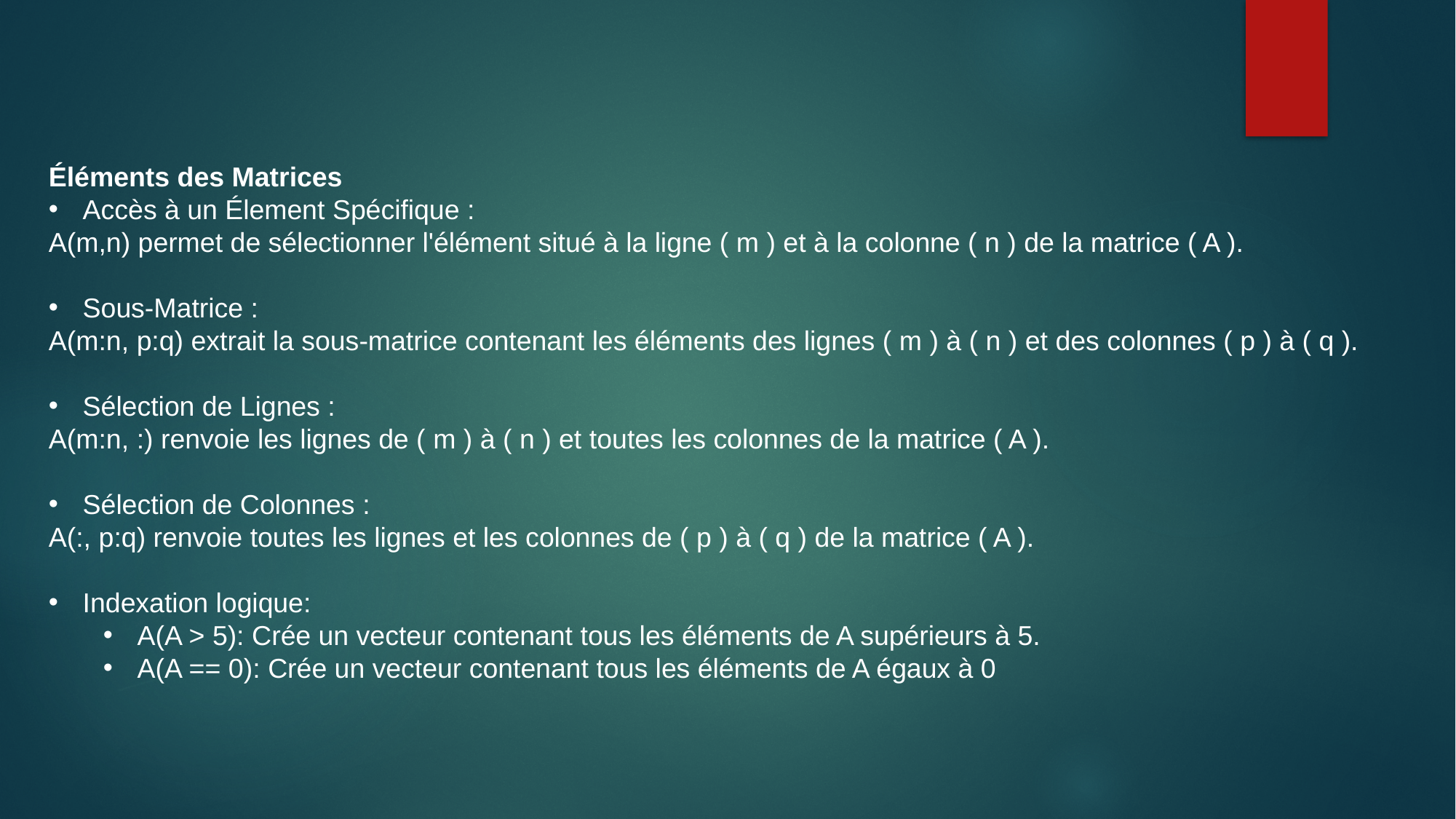

Éléments des Matrices
Accès à un Élement Spécifique :
A(m,n) permet de sélectionner l'élément situé à la ligne ( m ) et à la colonne ( n ) de la matrice ( A ).

Sous-Matrice :
A(m:n, p:q) extrait la sous-matrice contenant les éléments des lignes ( m ) à ( n ) et des colonnes ( p ) à ( q ).

Sélection de Lignes :
A(m:n, :) renvoie les lignes de ( m ) à ( n ) et toutes les colonnes de la matrice ( A ).

Sélection de Colonnes :
A(:, p:q) renvoie toutes les lignes et les colonnes de ( p ) à ( q ) de la matrice ( A ).

Indexation logique:
A(A > 5): Crée un vecteur contenant tous les éléments de A supérieurs à 5.
A(A == 0): Crée un vecteur contenant tous les éléments de A égaux à 0